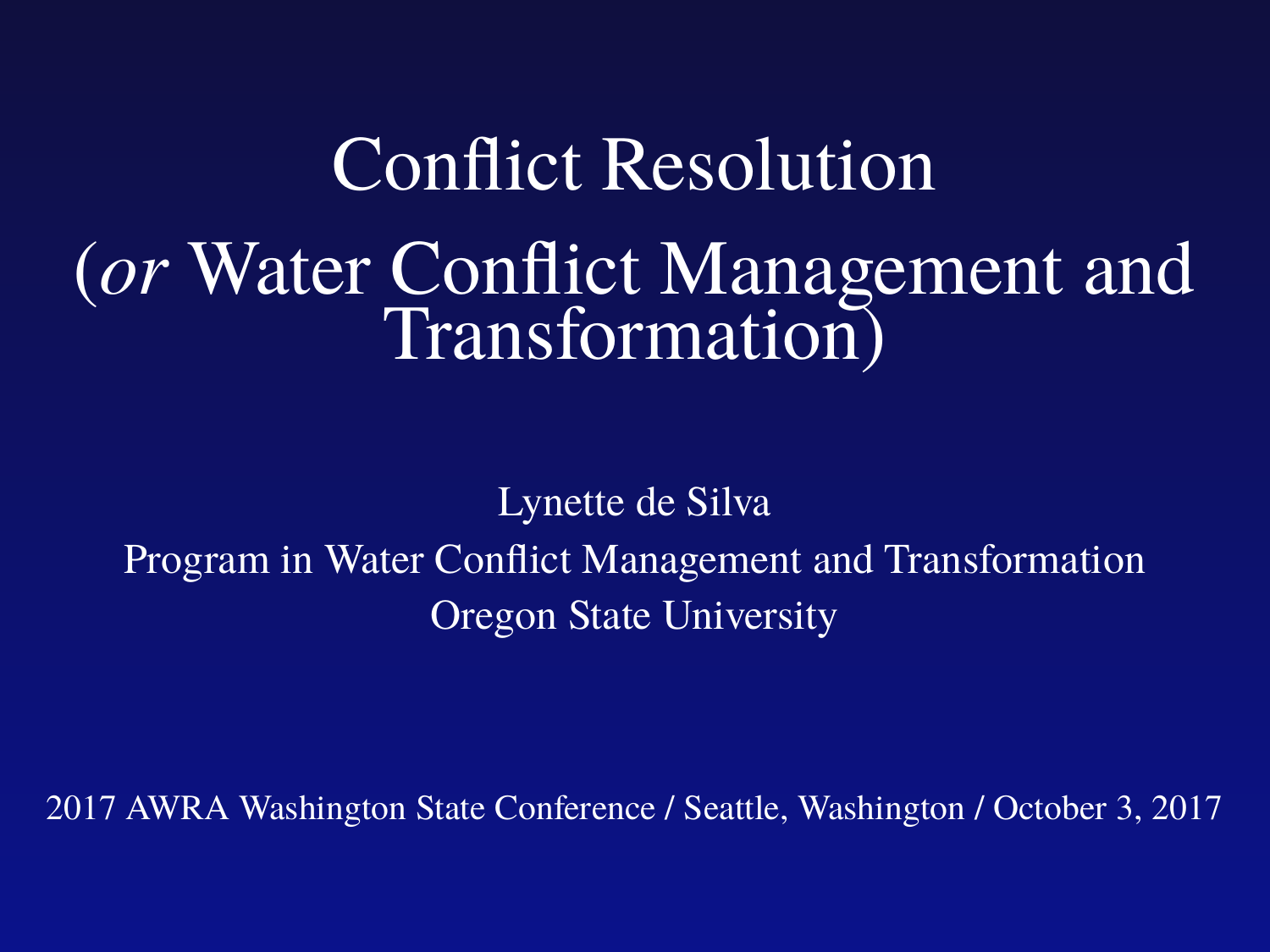

Conflict Resolution
(or Water Conflict Management and Transformation)

Lynette de Silva
Program in Water Conflict Management and Transformation
Oregon State University

2017 AWRA Washington State Conference / Seattle, Washington / October 3, 2017